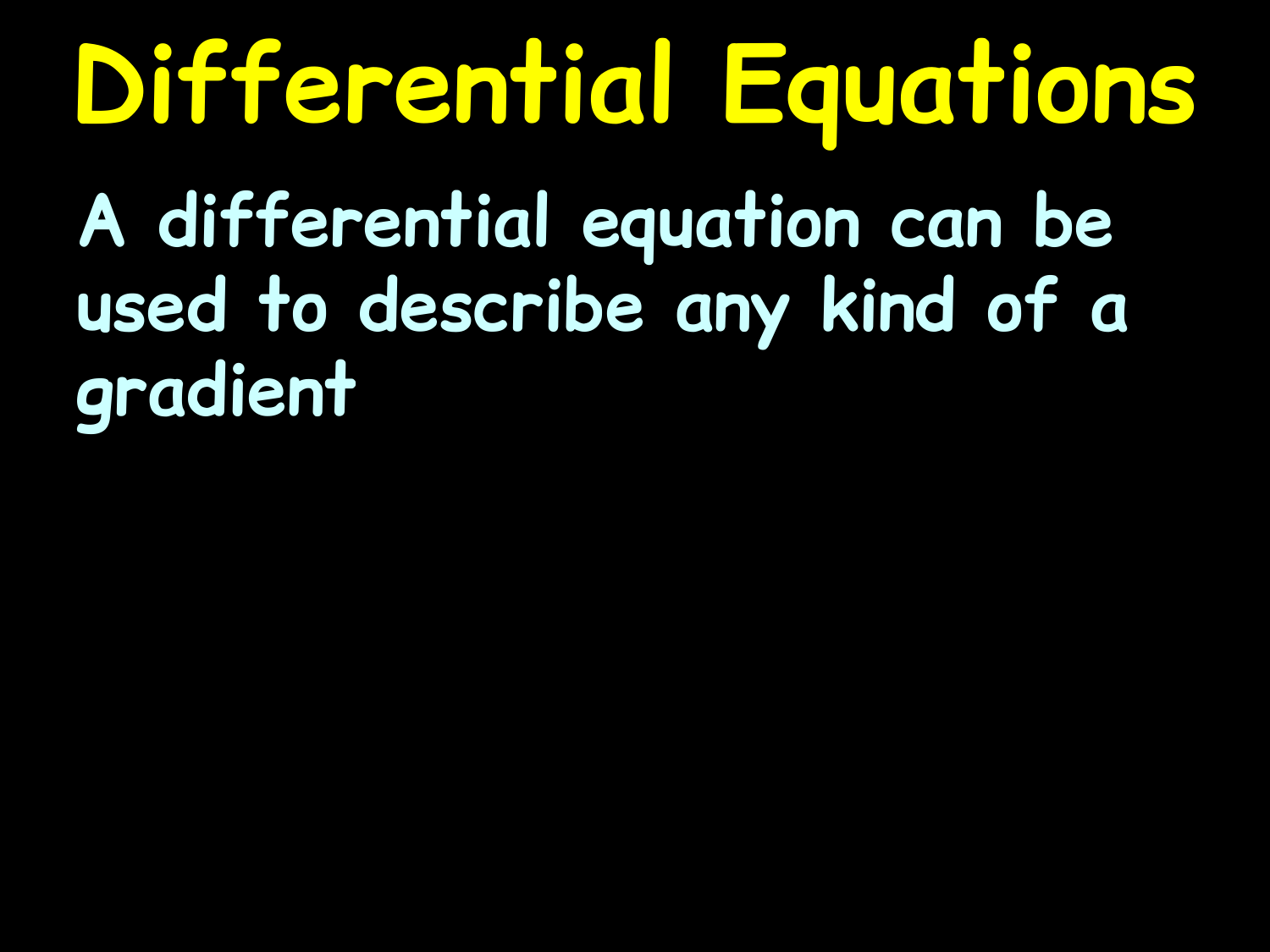

# Differential Equations
A differential equation can be used to describe any kind of a gradient